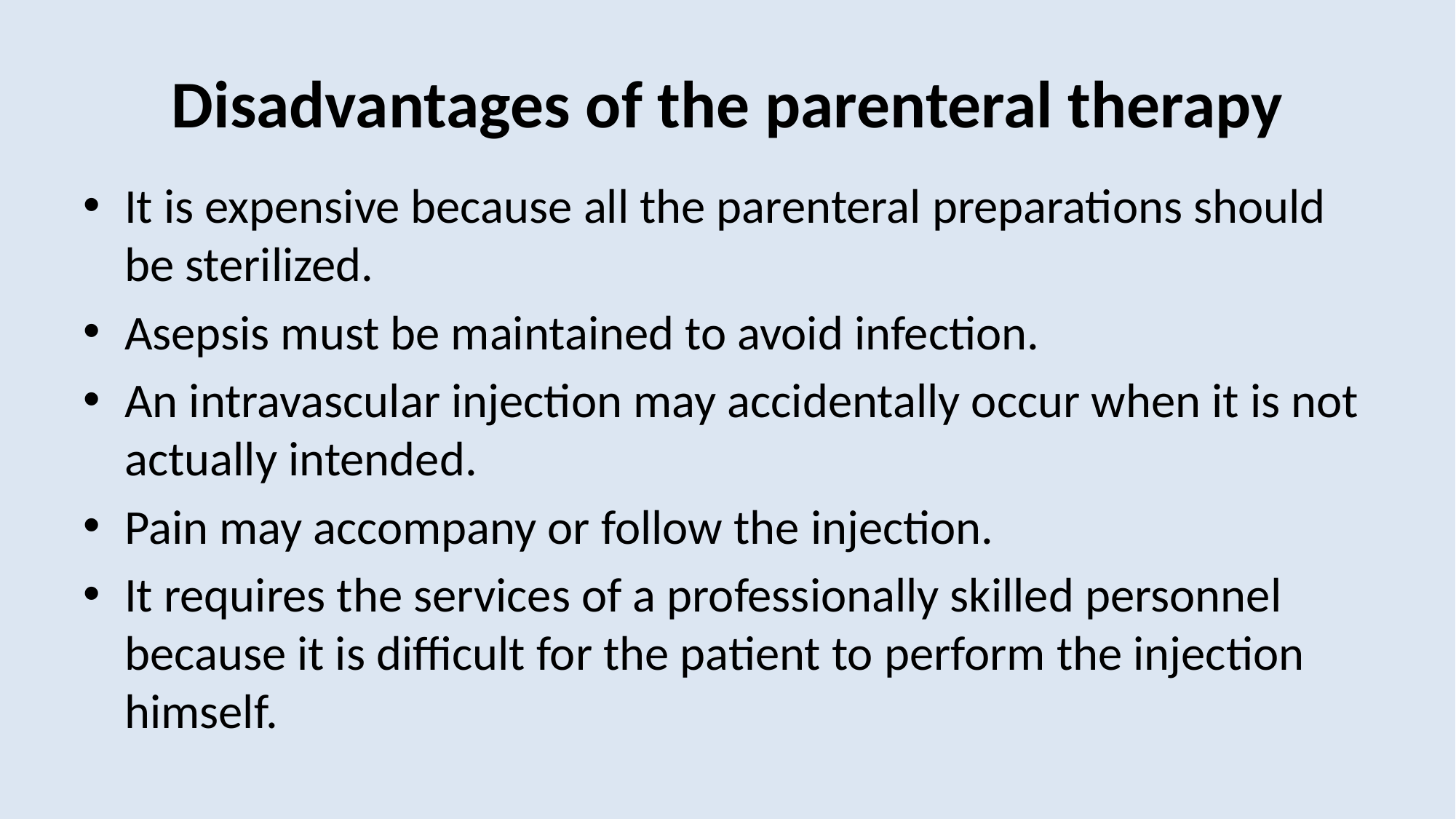

# Disadvantages of the parenteral therapy
It is expensive because all the parenteral preparations should be sterilized.
Asepsis must be maintained to avoid infection.
An intravascular injection may accidentally occur when it is not actually intended.
Pain may accompany or follow the injection.
It requires the services of a professionally skilled personnel because it is difficult for the patient to perform the injection himself.